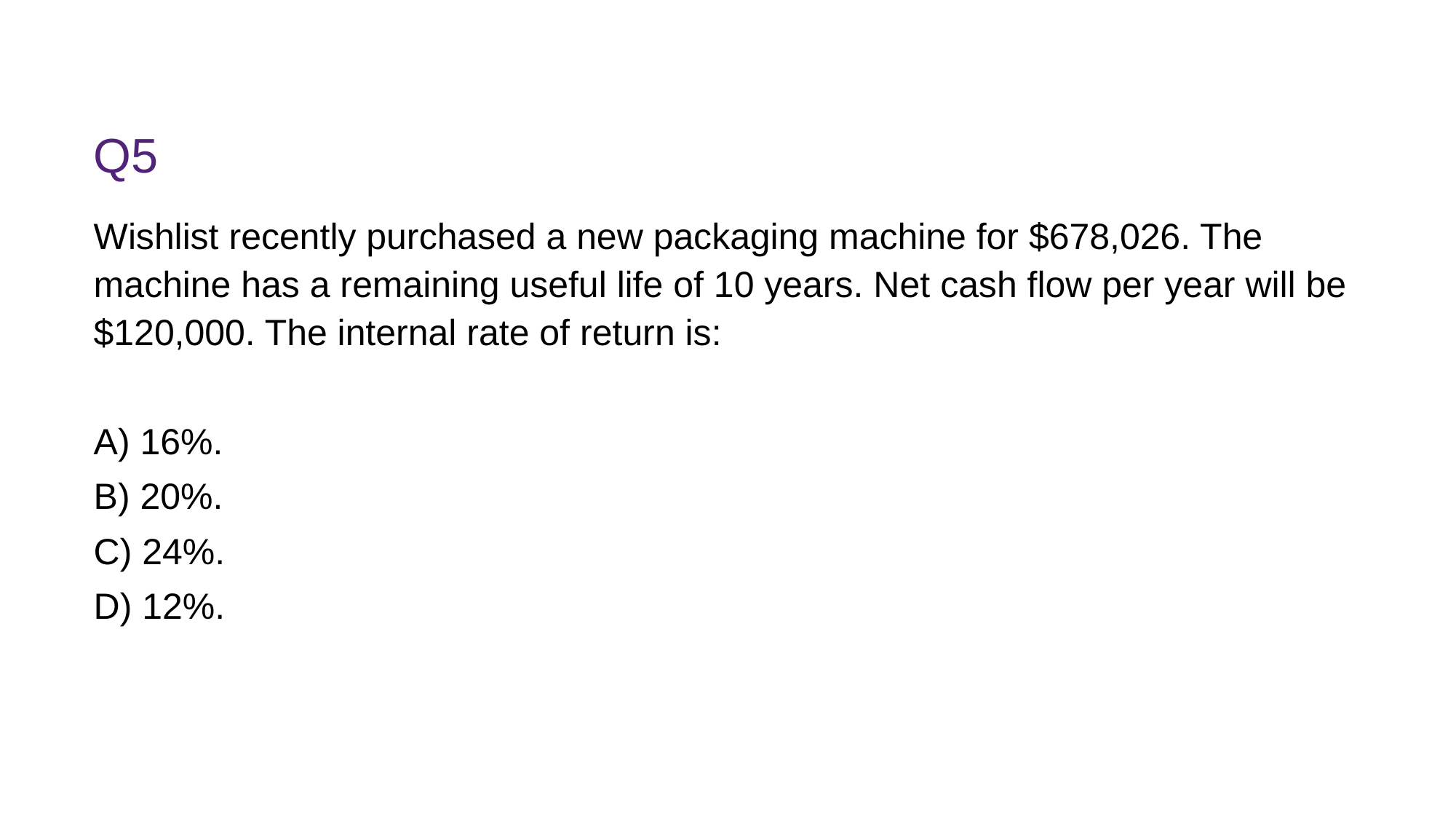

# Q5
Wishlist recently purchased a new packaging machine for $678,026. The machine has a remaining useful life of 10 years. Net cash flow per year will be $120,000. The internal rate of return is:

A) 16%.
B) 20%.
C) 24%.
D) 12%.

FINM7409